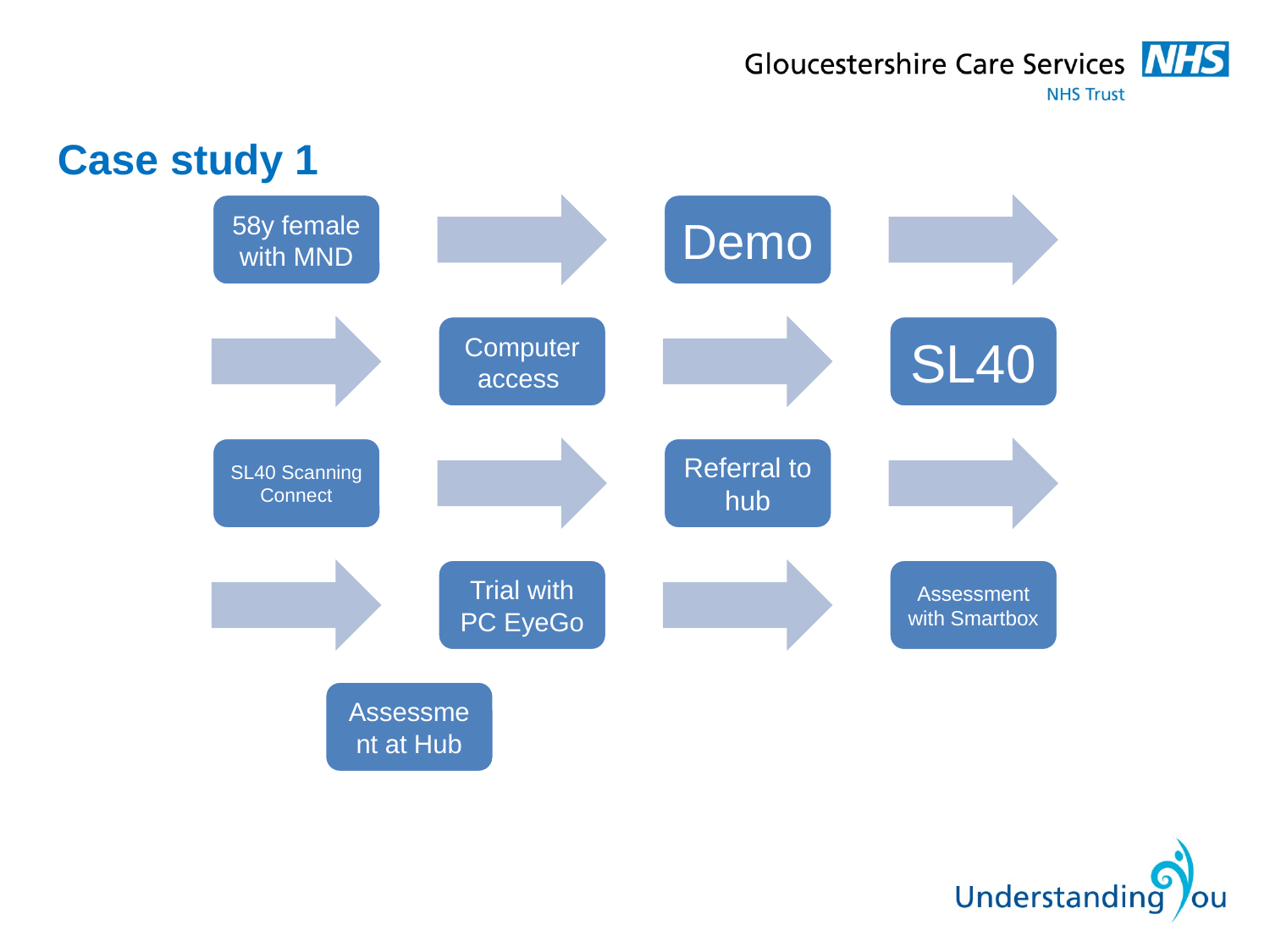

Case study 1

58y female with MND
Demo
SL40
Computer access
SL40 Scanning Connect
Referral to hub
Assessment with Smartbox
Trial with PC EyeGo
Assessment at Hub